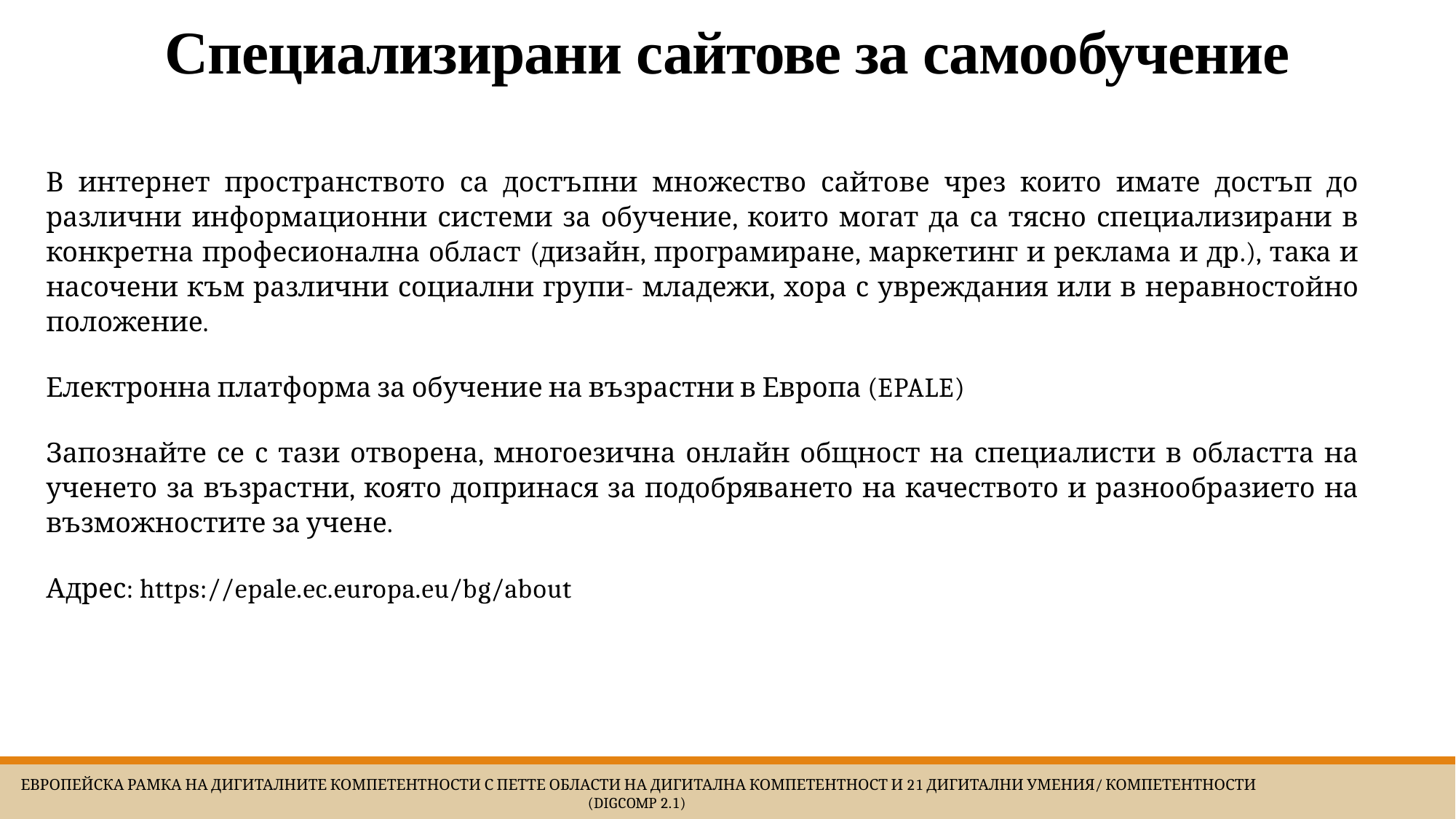

# Специализирани сайтове за самообучение
В интернет пространството са достъпни множество сайтове чрез които имате достъп до различни информационни системи за обучение, които могат да са тясно специализирани в конкретна професионална област (дизайн, програмиране, маркетинг и реклама и др.), така и насочени към различни социални групи- младежи, хора с увреждания или в неравностойно положение.
Електронна платформа за обучение на възрастни в Европа (EPALE)
Запознайте се с тази отворена, многоезична онлайн общност на специалисти в областта на ученето за възрастни, която допринася за подобряването на качеството и разнообразието на възможностите за учене.
Адрес: https://epale.ec.europa.eu/bg/about

 Европейска Рамка на дигиталните компетентности с петте области на дигитална компетентност и 21 дигитални умения/ компетентности (DigComp 2.1)